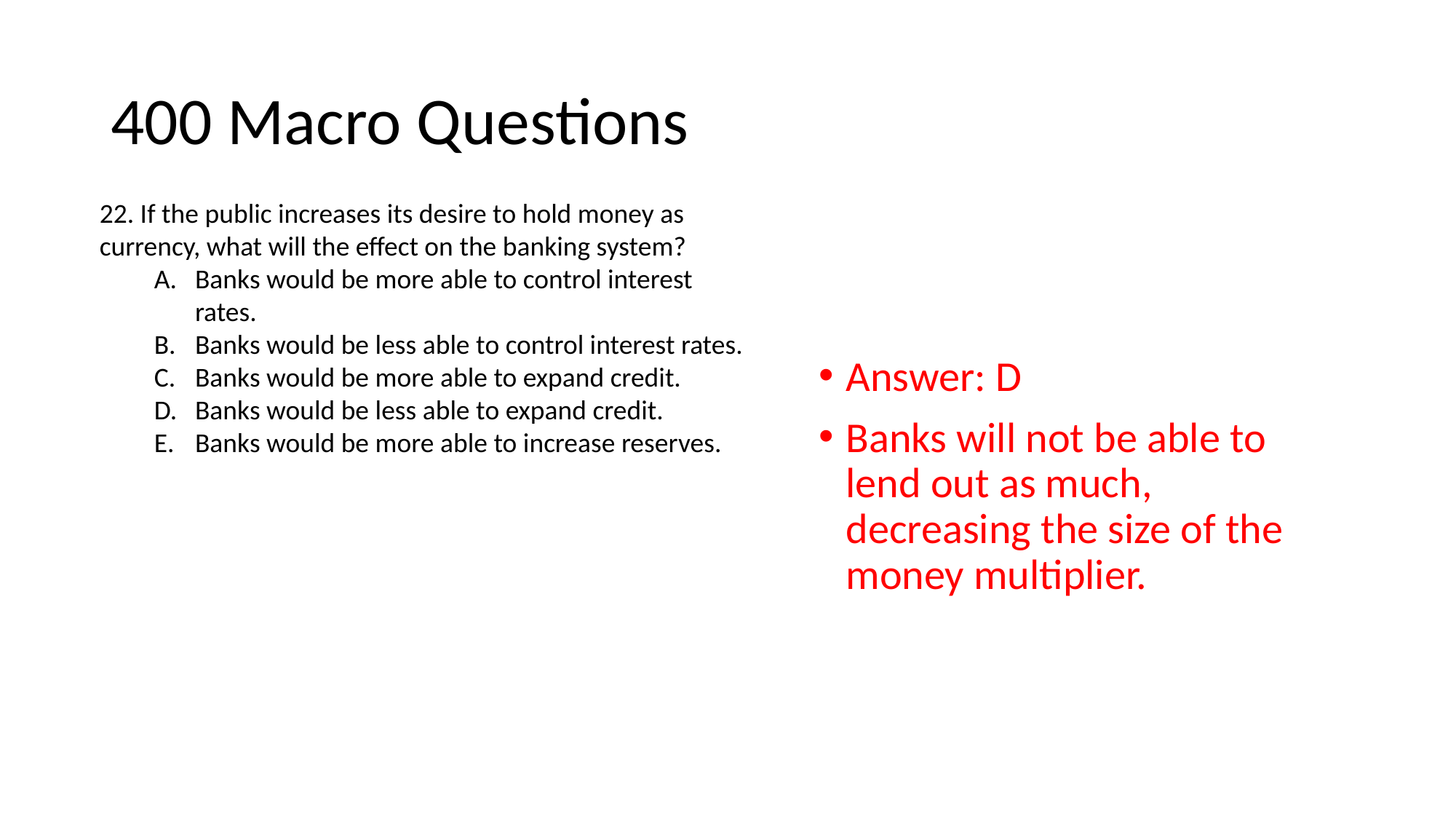

# 400 Macro Questions
22. If the public increases its desire to hold money as currency, what will the effect on the banking system?
Banks would be more able to control interest rates.
Banks would be less able to control interest rates.
Banks would be more able to expand credit.
Banks would be less able to expand credit.
Banks would be more able to increase reserves.

Answer: D
Banks will not be able to lend out as much, decreasing the size of the money multiplier.